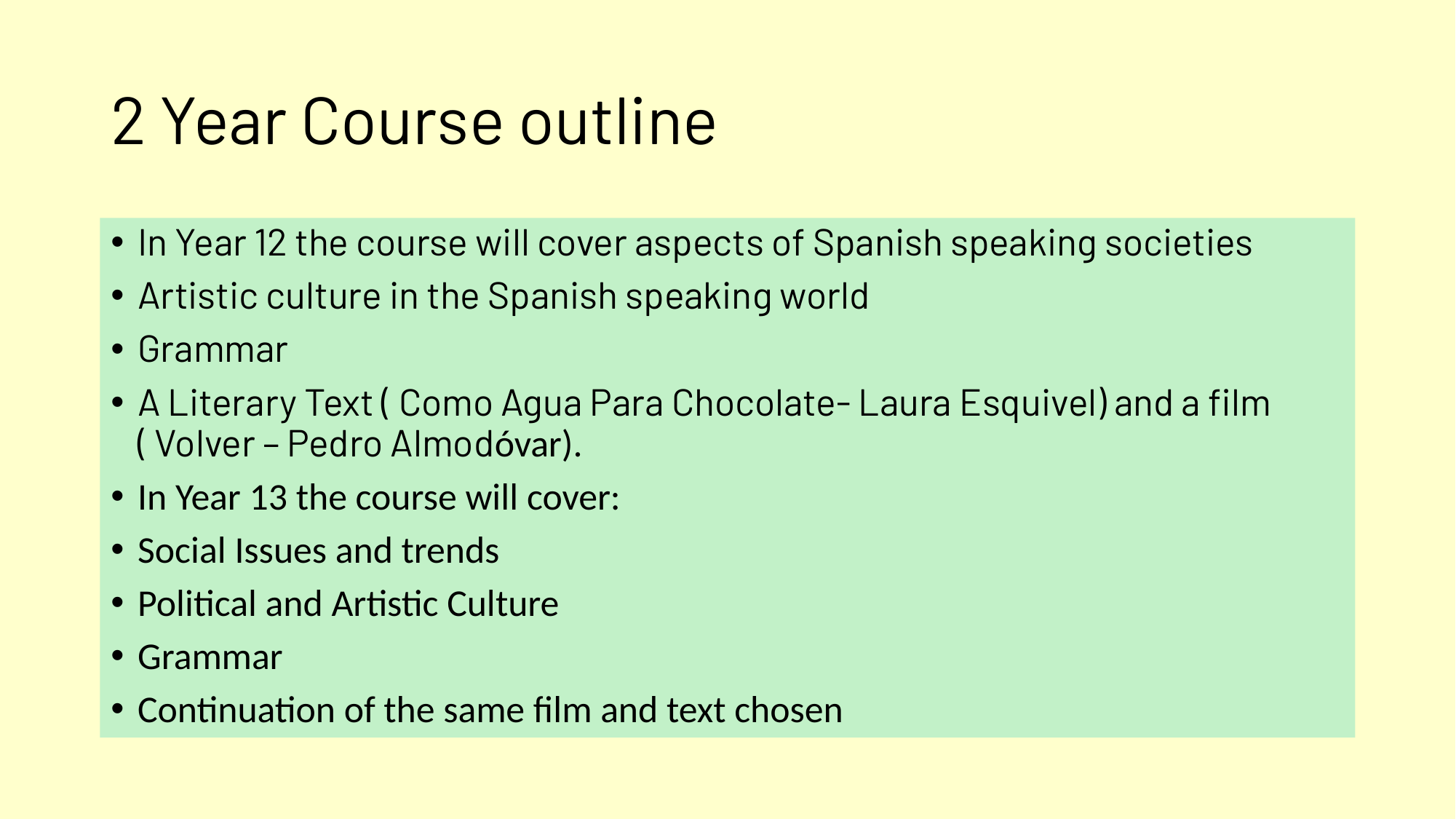

# 2 Year Course outline
In Year 12 the course will cover aspects of Spanish speaking societies
Artistic culture in the Spanish speaking world
Grammar
A Literary Text ( Como Agua Para Chocolate- Laura Esquivel) and a film ( Volver – Pedro Almodóvar).
In Year 13 the course will cover:
Social Issues and trends
Political and Artistic Culture
Grammar
Continuation of the same film and text chosen